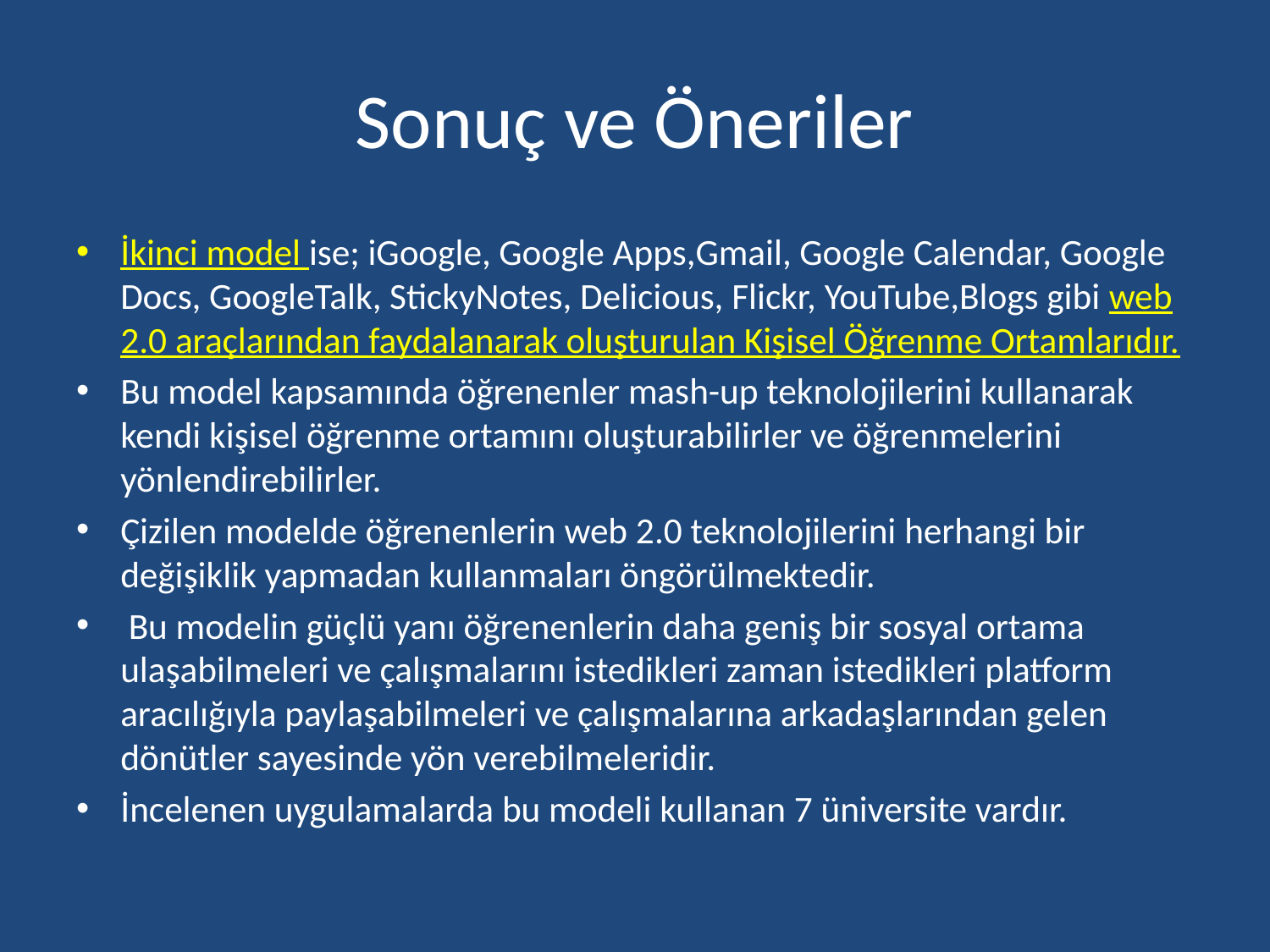

# Sonuç ve Öneriler
İkinci model ise; iGoogle, Google Apps,Gmail, Google Calendar, Google Docs, GoogleTalk, StickyNotes, Delicious, Flickr, YouTube,Blogs gibi web 2.0 araçlarından faydalanarak oluşturulan Kişisel Öğrenme Ortamlarıdır.
Bu model kapsamında öğrenenler mash-up teknolojilerini kullanarak kendi kişisel öğrenme ortamını oluşturabilirler ve öğrenmelerini yönlendirebilirler.
Çizilen modelde öğrenenlerin web 2.0 teknolojilerini herhangi bir değişiklik yapmadan kullanmaları öngörülmektedir.
 Bu modelin güçlü yanı öğrenenlerin daha geniş bir sosyal ortama ulaşabilmeleri ve çalışmalarını istedikleri zaman istedikleri platform aracılığıyla paylaşabilmeleri ve çalışmalarına arkadaşlarından gelen dönütler sayesinde yön verebilmeleridir.
İncelenen uygulamalarda bu modeli kullanan 7 üniversite vardır.